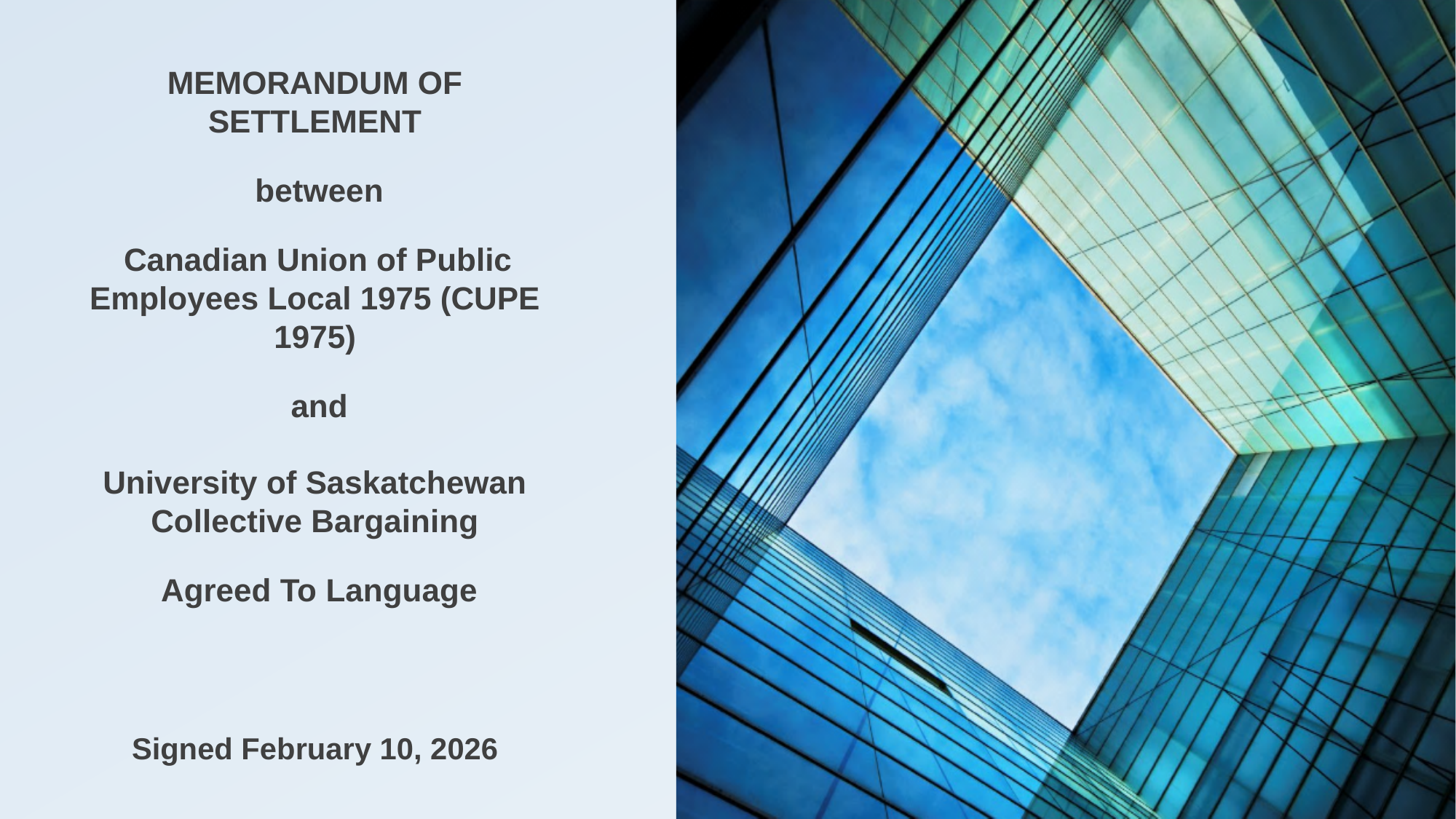

# MEMORANDUM OF SETTLEMENT  between    Canadian Union of Public Employees Local 1975 (CUPE 1975)    and    University of Saskatchewan Collective Bargaining    Agreed To Language
Signed February 10, 2026